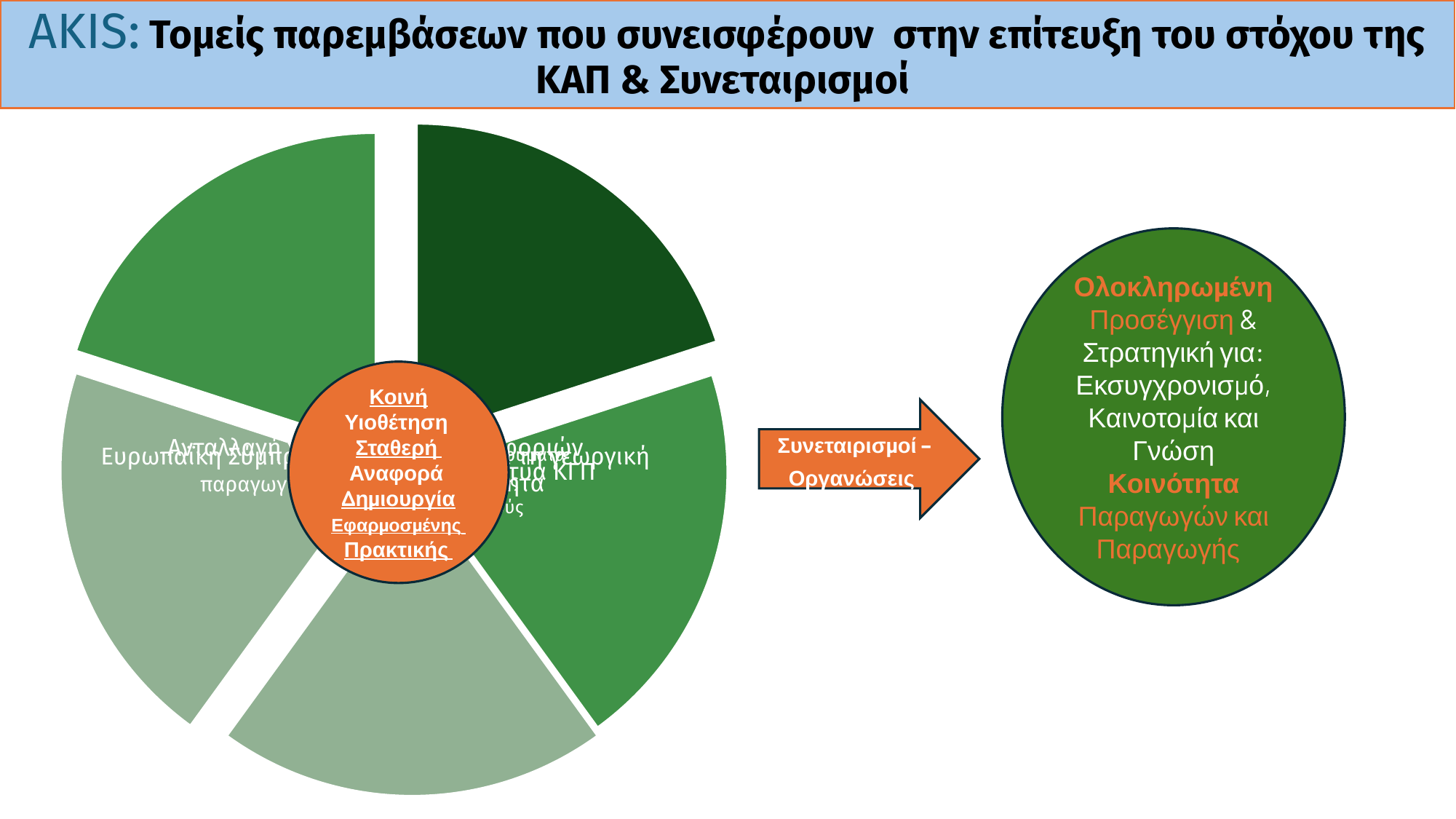

# AKIS: Τομείς παρεμβάσεων που συνεισφέρουν  στην επίτευξη του στόχου της ΚΑΠ & Συνεταιρισμοί
Γεωργικές Συμβουλευτικές Υπηρεσίες
Ευρωπαϊκά και Εθνικά Δίκτυα ΚΓΠ
Συνεργασία
Αγρότες και κτηνοτρόφους
Πανεπιστήμια & ερευνητικά ιδρύματα
Γεωτεχνικούς συμβούλους
Αγροτικούς Συνεταιρισμούς
Δημόσιους φορείς

Ευρωπαϊκή Σύμπραξη Καινοτομίας για τη γεωργική παραγωγικότητα και βιωσιμότητα
Ανταλλαγή γνώσεων και πληροφοριών
Ολοκληρωμένη Προσέγγιση &
Στρατηγική για: Εκσυγχρονισμό, Καινοτομία και Γνώση
Κοινότητα Παραγωγών και Παραγωγής
Κοινή Υιοθέτηση
Σταθερή  Αναφορά
Δημιουργία
Εφαρμοσμένης  Πρακτικής
Συνεταιρισμοί – Οργανώσεις